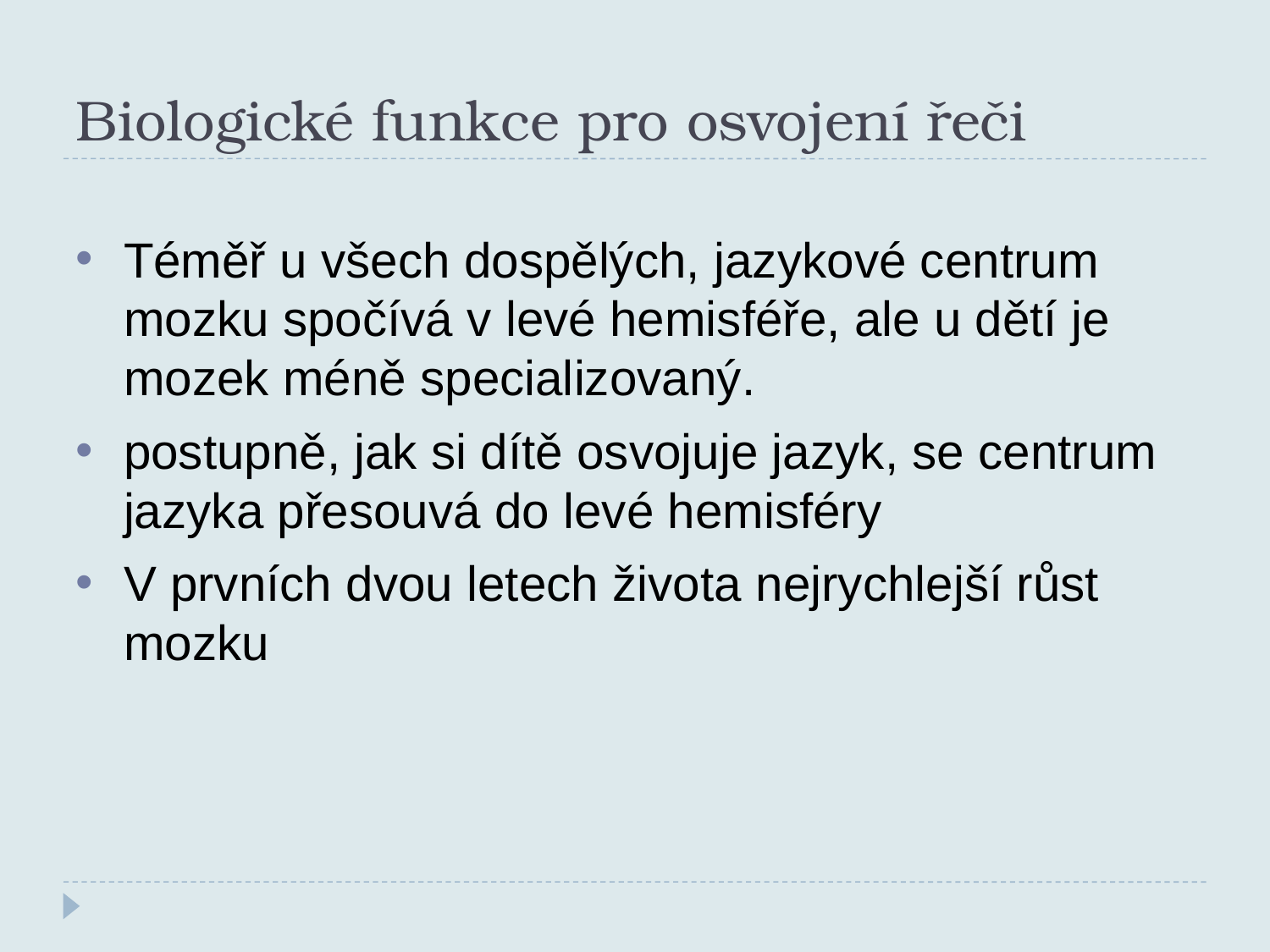

Biologické funkce pro osvojení řeči
Téměř u všech dospělých, jazykové centrum mozku spočívá v levé hemisféře, ale u dětí je mozek méně specializovaný.
postupně, jak si dítě osvojuje jazyk, se centrum jazyka přesouvá do levé hemisféry
V prvních dvou letech života nejrychlejší růst mozku